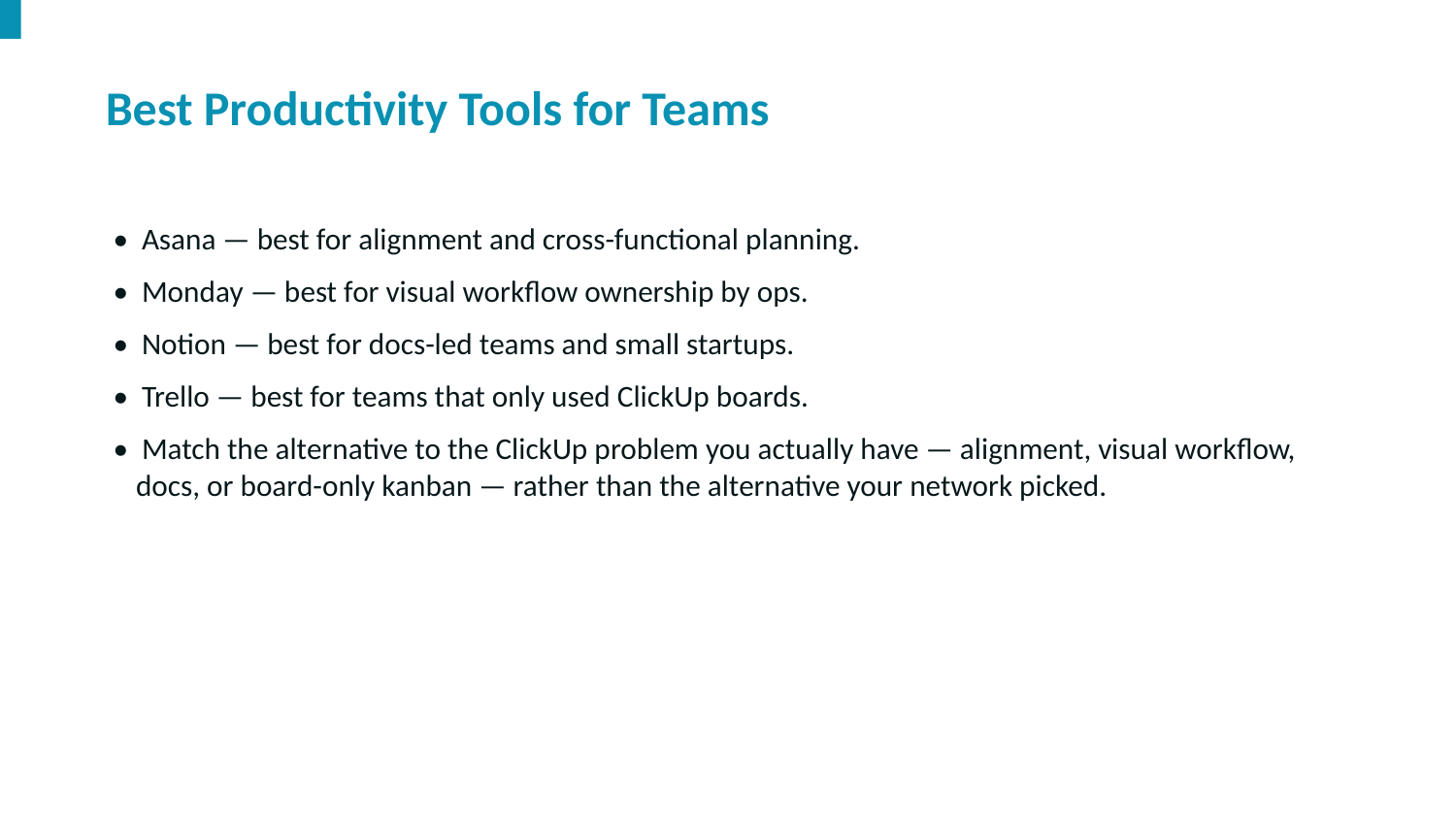

Best Productivity Tools for Teams
•  Asana — best for alignment and cross-functional planning.
•  Monday — best for visual workflow ownership by ops.
•  Notion — best for docs-led teams and small startups.
•  Trello — best for teams that only used ClickUp boards.
•  Match the alternative to the ClickUp problem you actually have — alignment, visual workflow, docs, or board-only kanban — rather than the alternative your network picked.